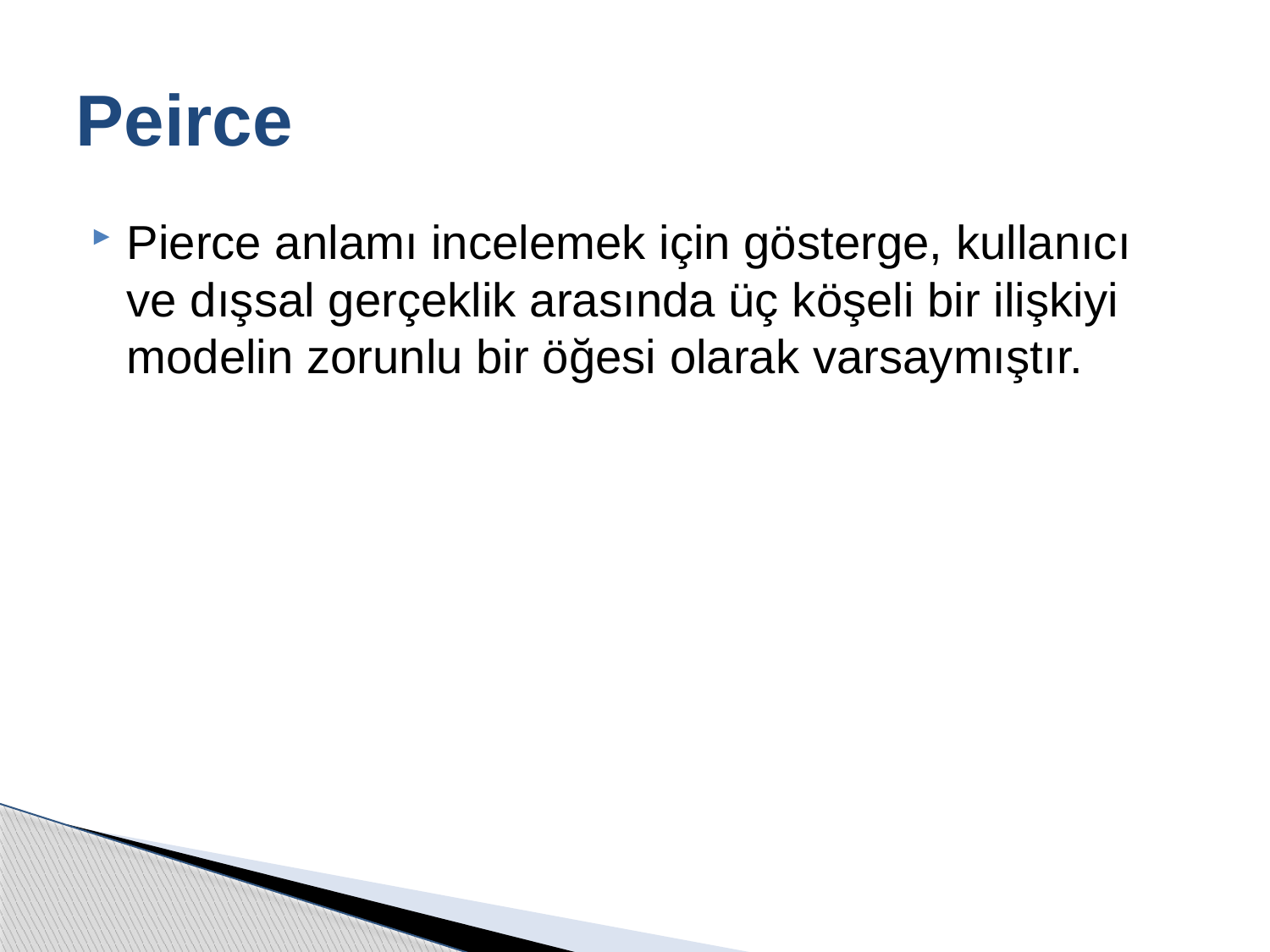

# Peirce
Pierce anlamı incelemek için gösterge, kullanıcı ve dışsal gerçeklik arasında üç köşeli bir ilişkiyi modelin zorunlu bir öğesi olarak varsaymıştır.